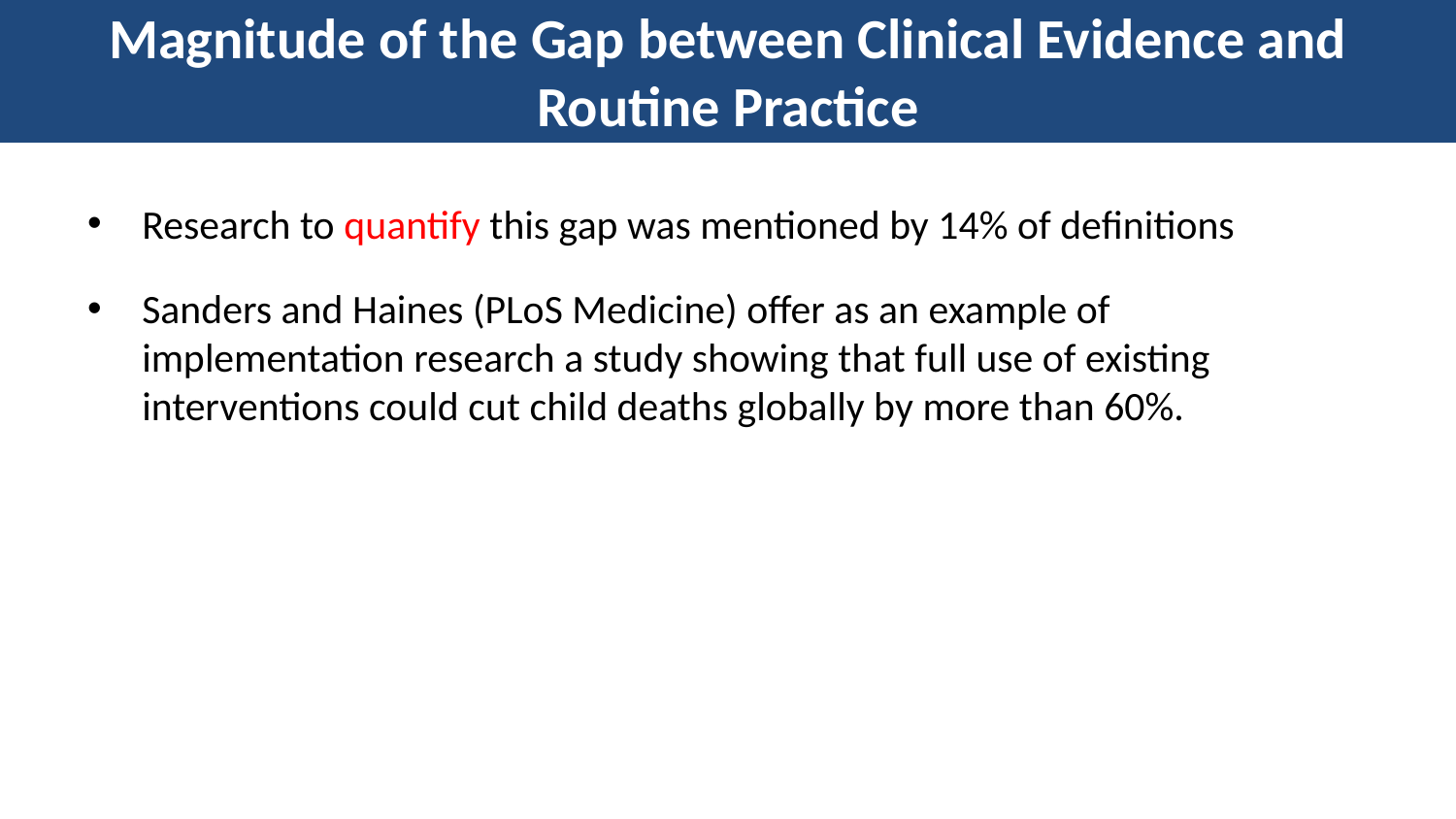

# Magnitude of the Gap between Clinical Evidence and Routine Practice
Research to quantify this gap was mentioned by 14% of definitions
Sanders and Haines (PLoS Medicine) offer as an example of implementation research a study showing that full use of existing interventions could cut child deaths globally by more than 60%.